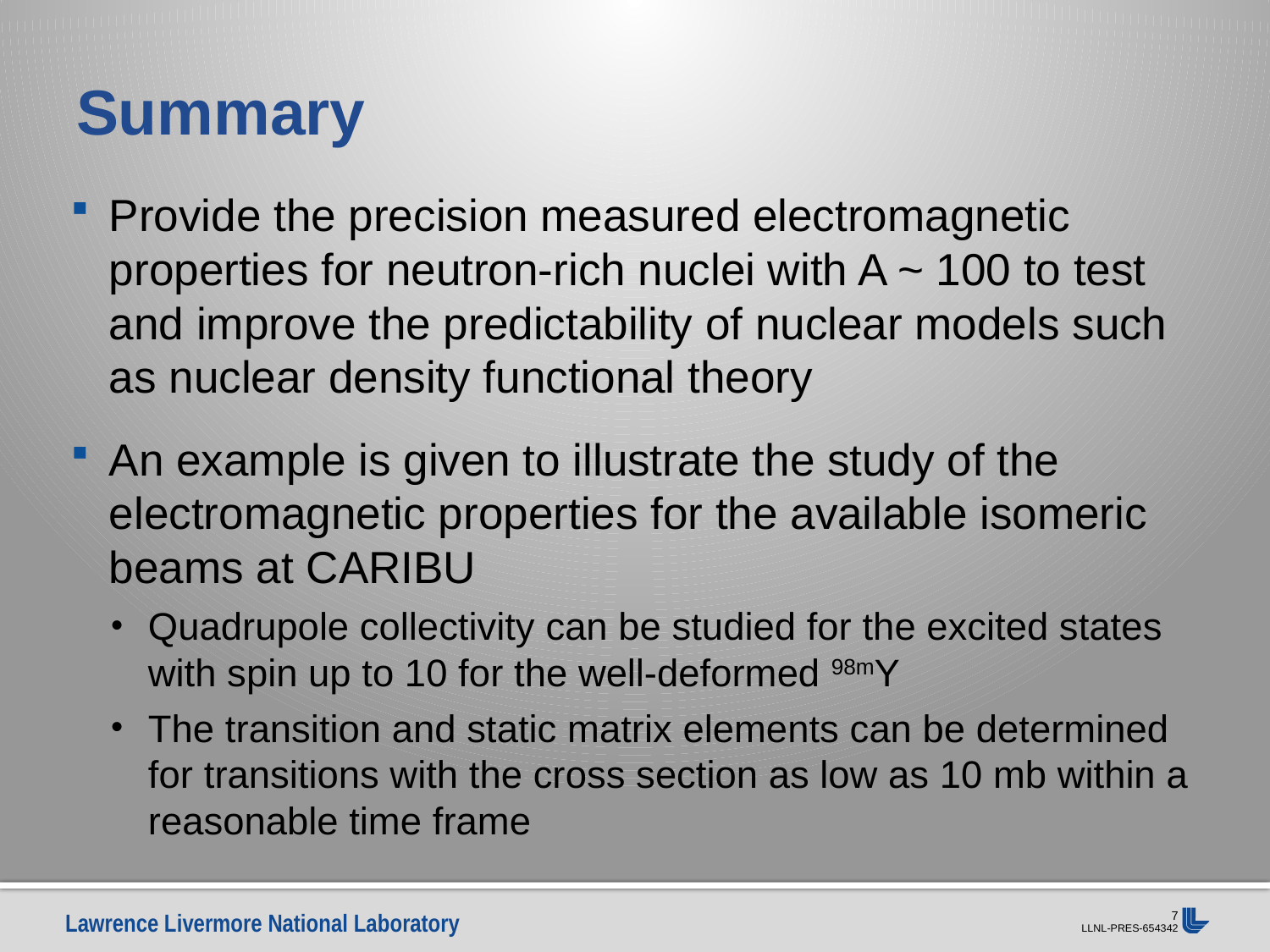

# Summary
Provide the precision measured electromagnetic properties for neutron-rich nuclei with A ~ 100 to test and improve the predictability of nuclear models such as nuclear density functional theory
An example is given to illustrate the study of the electromagnetic properties for the available isomeric beams at CARIBU
Quadrupole collectivity can be studied for the excited states with spin up to 10 for the well-deformed 98mY
The transition and static matrix elements can be determined for transitions with the cross section as low as 10 mb within a reasonable time frame